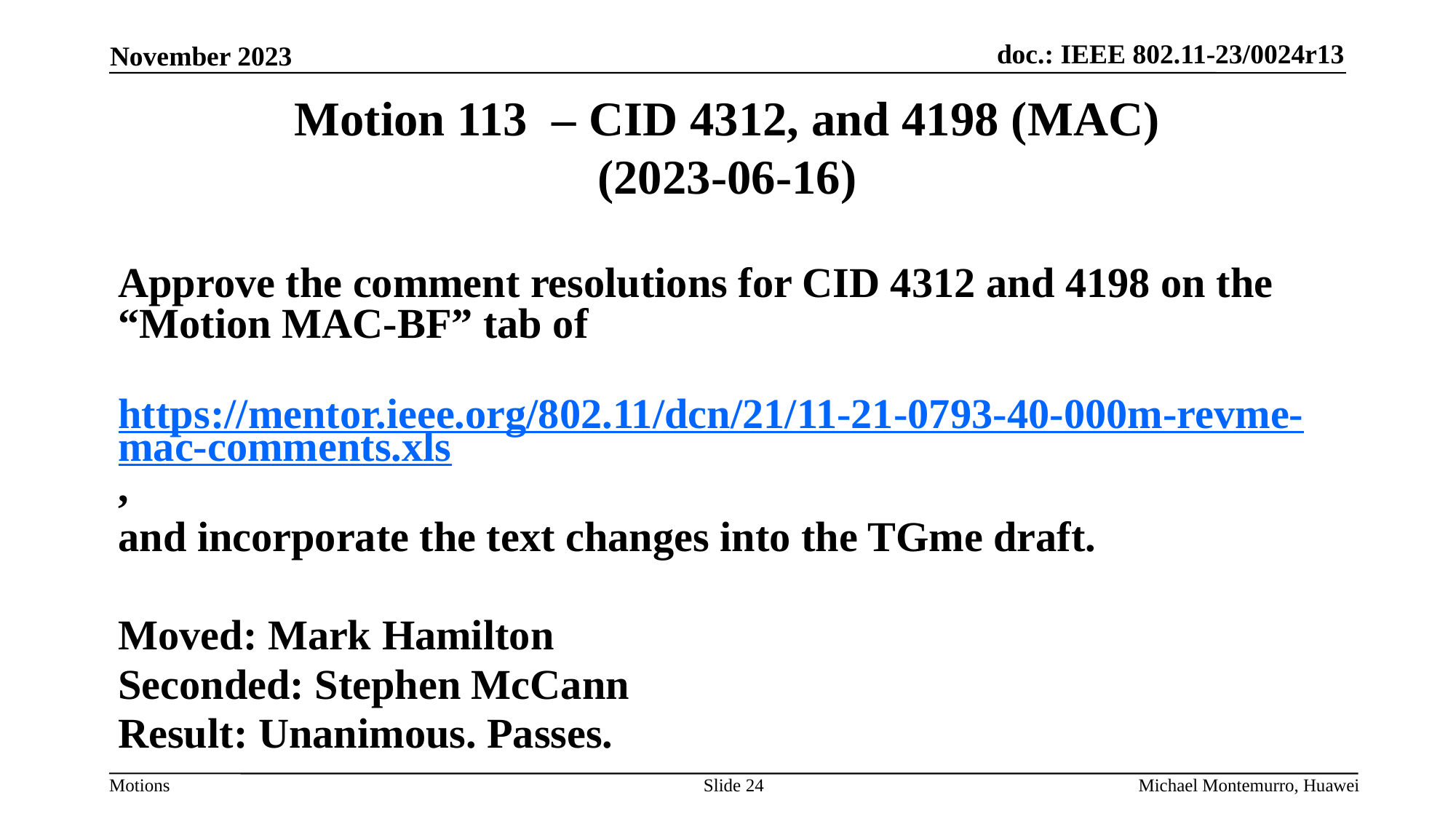

# Motion 113  – CID 4312, and 4198 (MAC) (2023-06-16)

Approve the comment resolutions for CID 4312 and 4198 on the “Motion MAC-BF” tab of
 https://mentor.ieee.org/802.11/dcn/21/11-21-0793-40-000m-revme-mac-comments.xls,
and incorporate the text changes into the TGme draft.

Moved: Mark Hamilton
Seconded: Stephen McCann
Result: Unanimous. Passes.
Slide 24
Michael Montemurro, Huawei